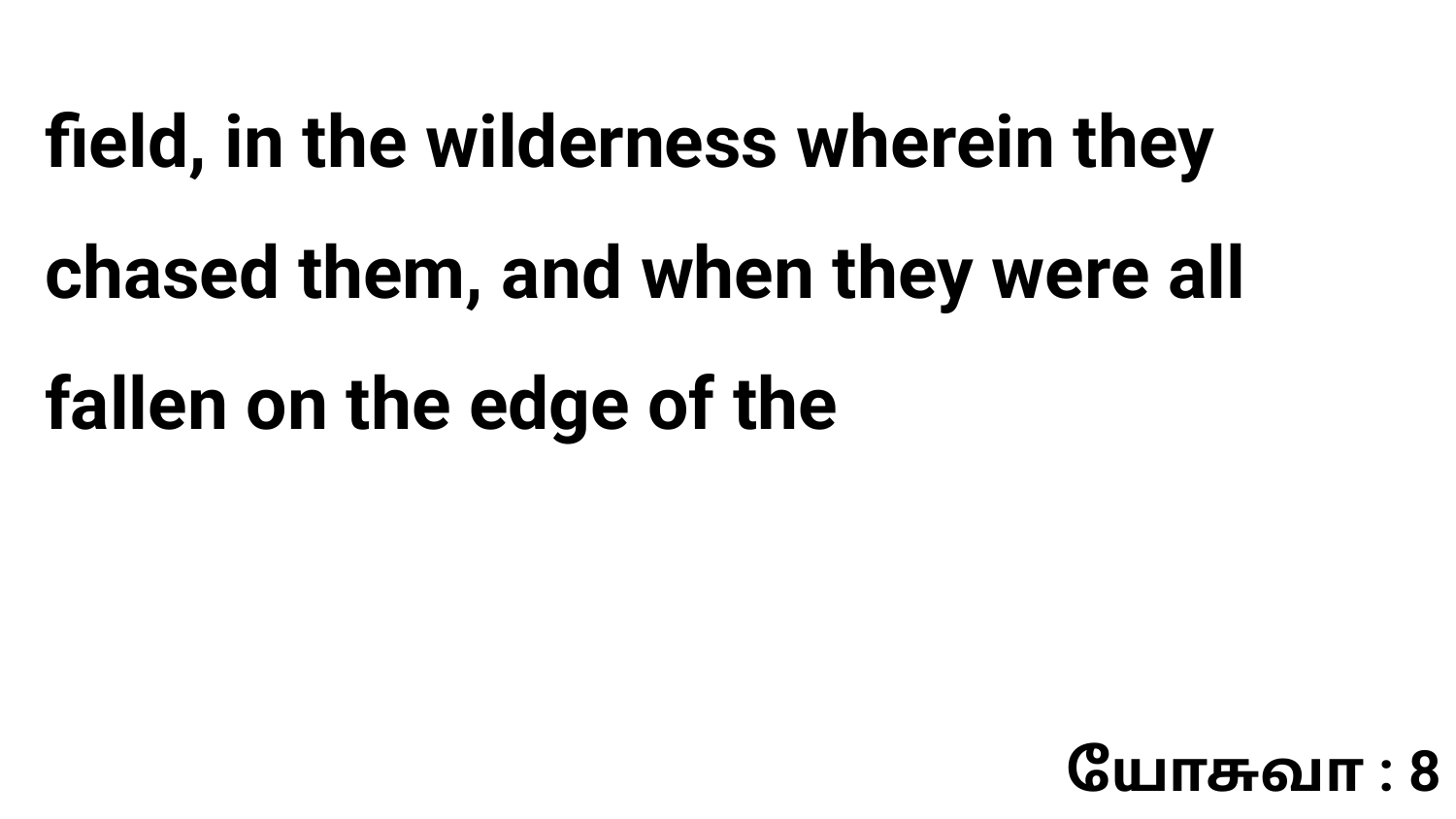

field, in the wilderness wherein they chased them, and when they were all fallen on the edge of the
யோசுவா : 8